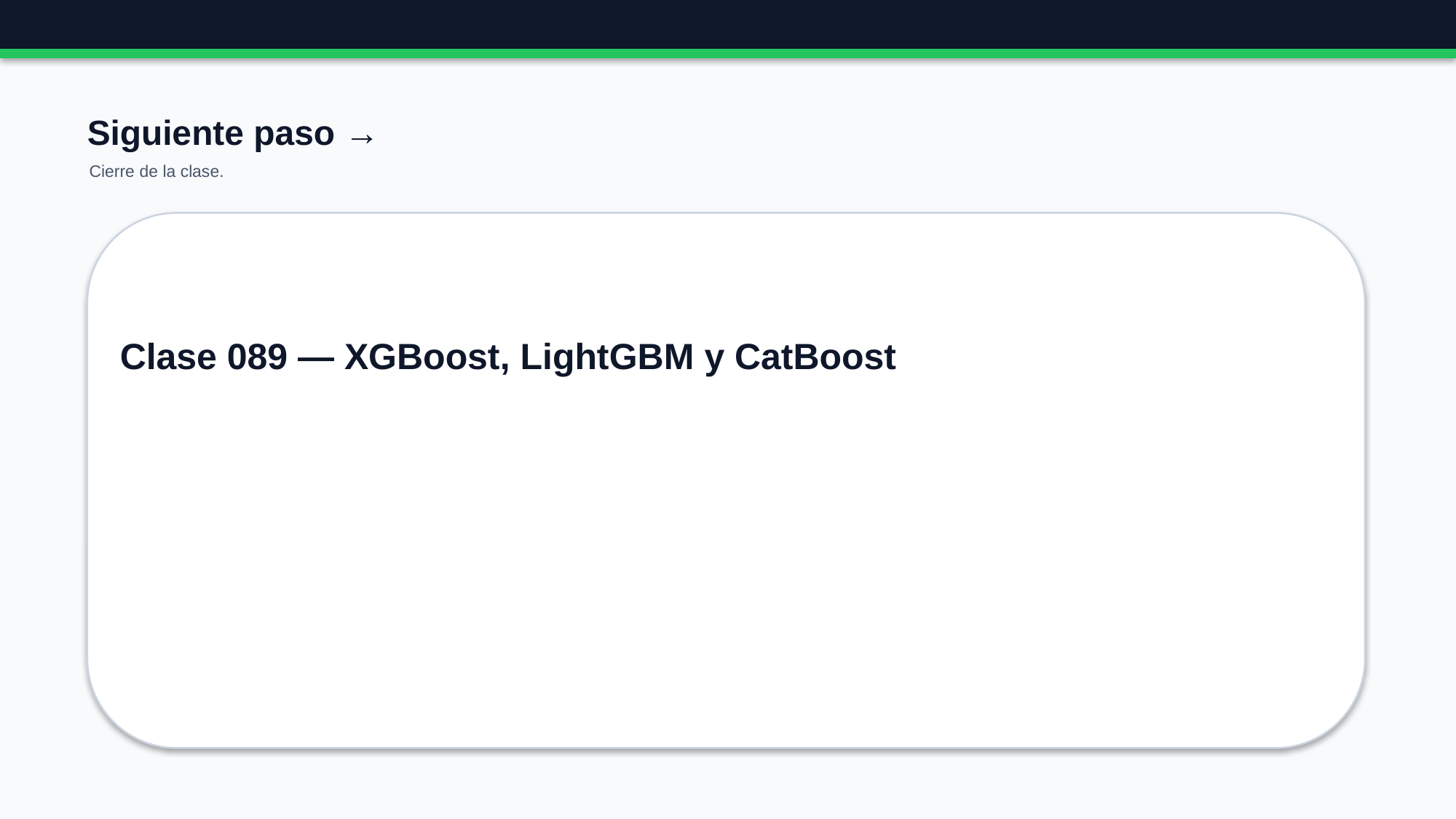

Siguiente paso →
Cierre de la clase.

Clase 089 — XGBoost, LightGBM y CatBoost